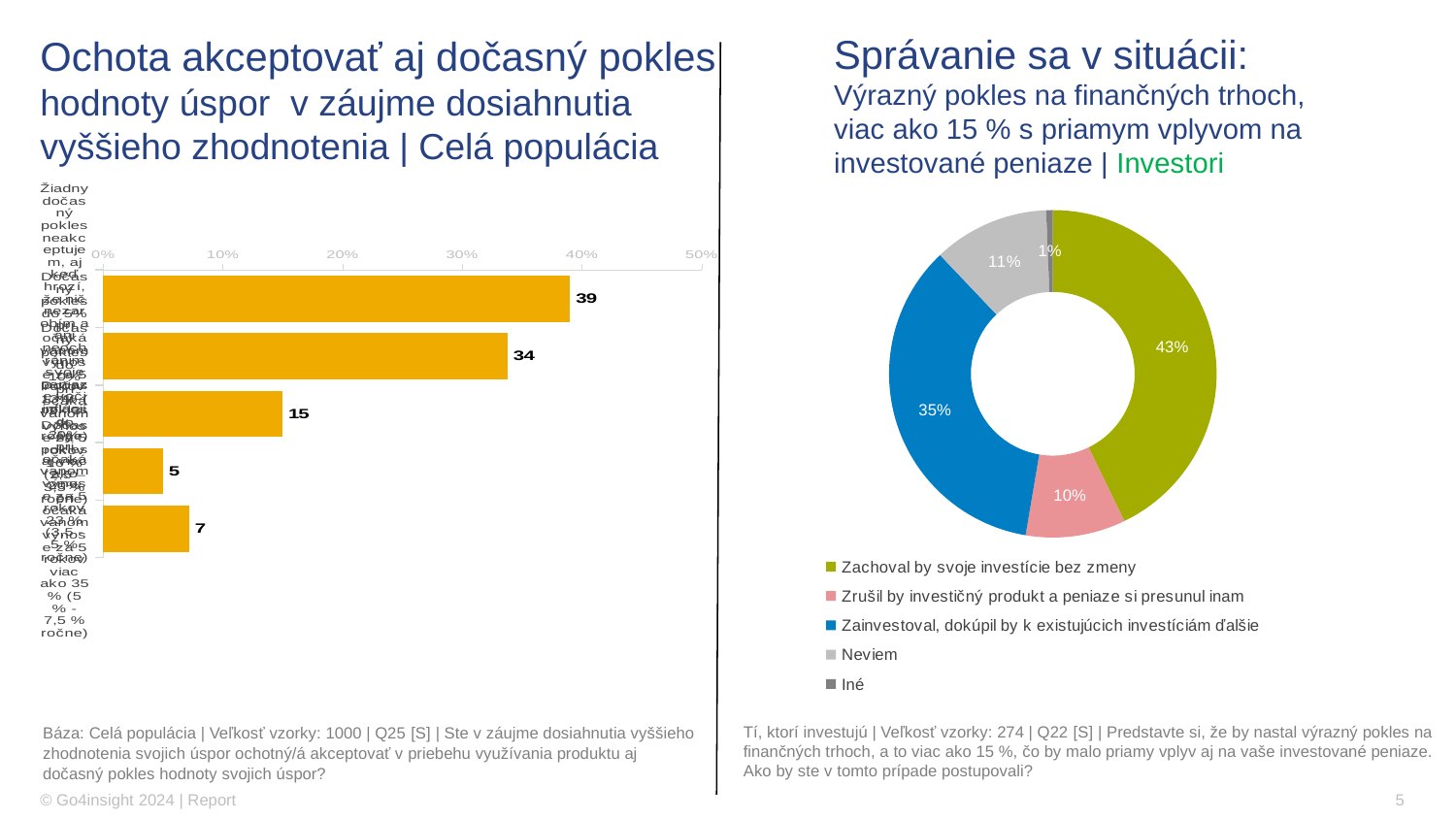

# Ochota akceptovať aj dočasný pokles hodnoty úspor  v záujme dosiahnutia vyššieho zhodnotenia | Celá populácia

Správanie sa v situácii: Výrazný pokles na finančných trhoch, viac ako 15 % s priamym vplyvom na investované peniaze | Investori

### Chart

| Category | Rad 1 |
|---|---|
| Žiadny dočasný pokles neakceptujem, aj keď hrozí, že nič nezarobím a ani neochránim svoje peniaze voči inflácií | 39.0059684182247 |
| Dočasný pokles do 5% pri očakávanom výnose za 5 rokov 13 % ( 2 - 3 % ročne) | 33.7959177233674 |
| Dočasný pokles do 10% pri očakávanom výnose za 5 rokov 16 % (2,5 – 3,5 % ročne) | 14.9904539262906 |
| Dočasný pokles do 20% pri očakávanom výnose za 5 rokov 23 % (3,5 - 5 % ročne) | 5.01830222467222 |
| Dočasný pokles aj viac ako 20% pri očakávanom výnose za 5 rokov viac ako 35 % (5 % - 7,5 % ročne) | 7.18935770744523 |

### Chart

| Category | Stĺpec1 |
|---|---|
| Zachoval by svoje investície bez zmeny | 42.7990237771855 |
| Zrušil by investičný produkt a peniaze si presunul inam | 9.86177125794619 |
| Zainvestoval, dokúpil by k existujúcich investíciám ďalšie | 35.2513800601607 |
| Neviem | 11.4337129985327 |
| Iné | 0.654111906174819 |
Tí, ktorí investujú | Veľkosť vzorky: 274 | Q22 [S] | Predstavte si, že by nastal výrazný pokles na finančných trhoch, a to viac ako 15 %, čo by malo priamy vplyv aj na vaše investované peniaze. Ako by ste v tomto prípade postupovali?
Báza: Celá populácia | Veľkosť vzorky: 1000 | Q25 [S] | Ste v záujme dosiahnutia vyššieho zhodnotenia svojich úspor ochotný/á akceptovať v priebehu využívania produktu aj dočasný pokles hodnoty svojich úspor?